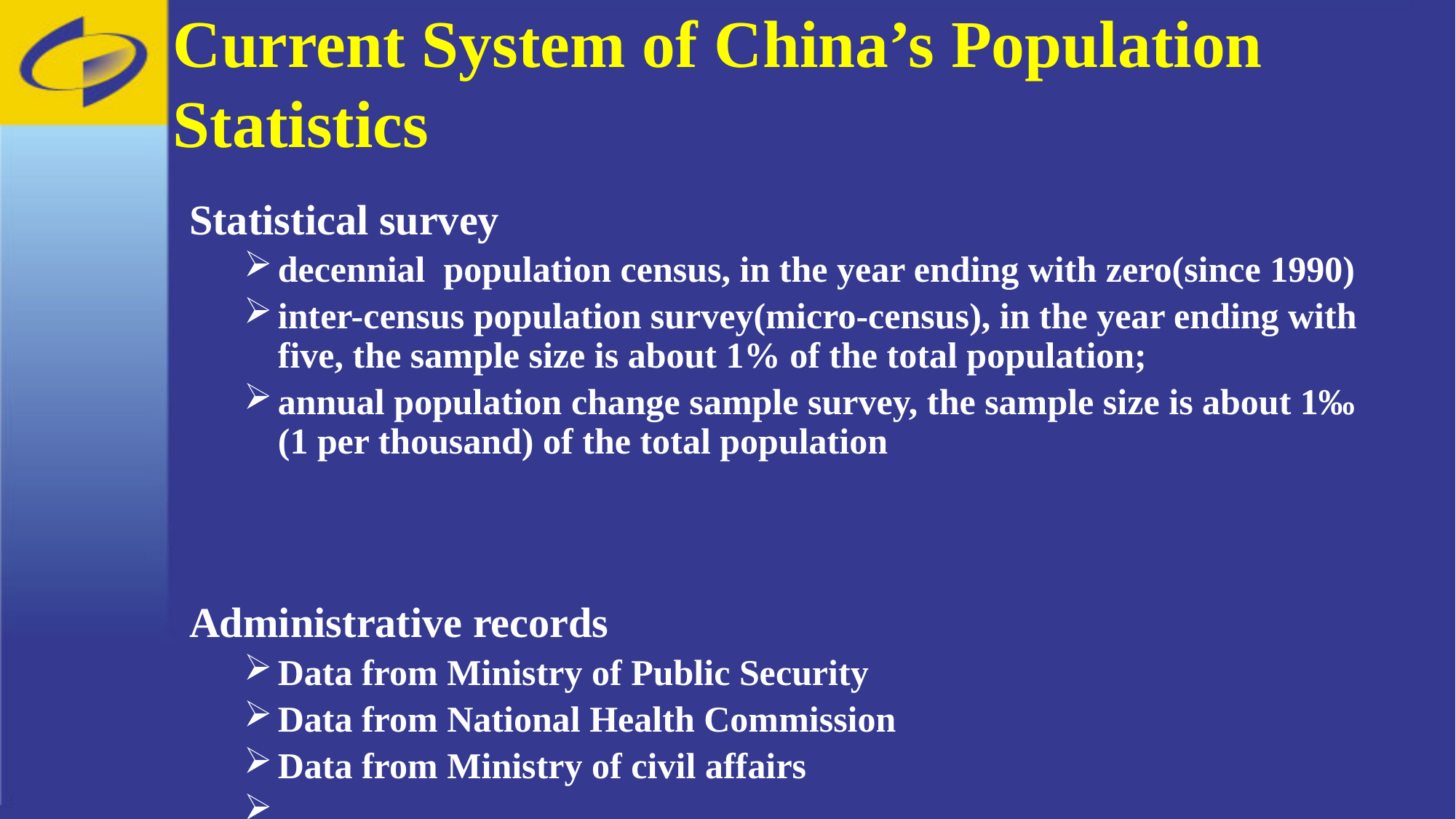

# Current System of China’s Population Statistics
Statistical survey
decennial  population census, in the year ending with zero(since 1990)
inter-census population survey(micro-census), in the year ending with five, the sample size is about 1% of the total population;
annual population change sample survey, the sample size is about 1‰ (1 per thousand) of the total population

Administrative records
Data from Ministry of Public Security
Data from National Health Commission
Data from Ministry of civil affairs
…

No official linkage between these two sources